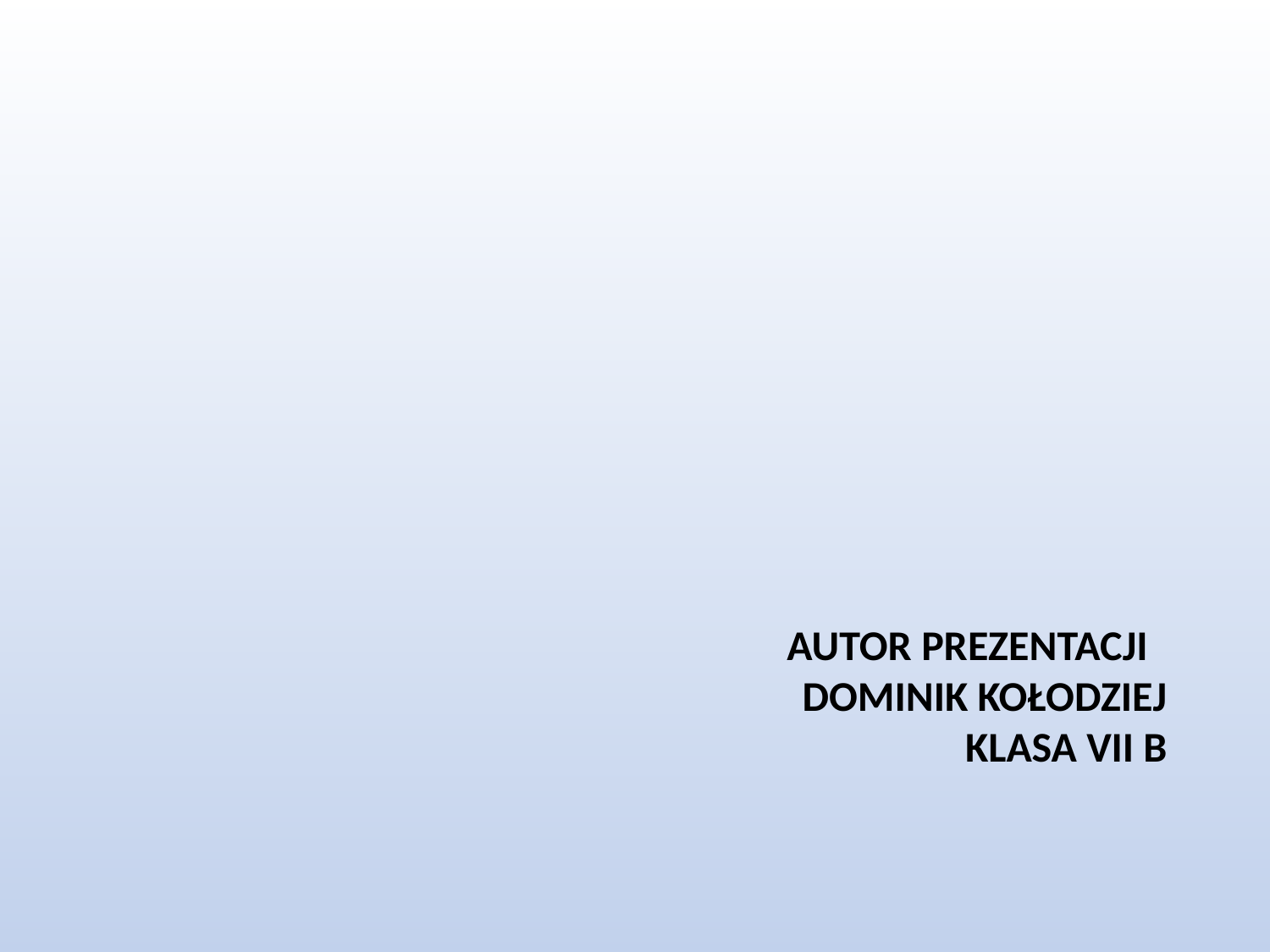

# Autor prezentacji Dominik Kołodziej klasa VII b